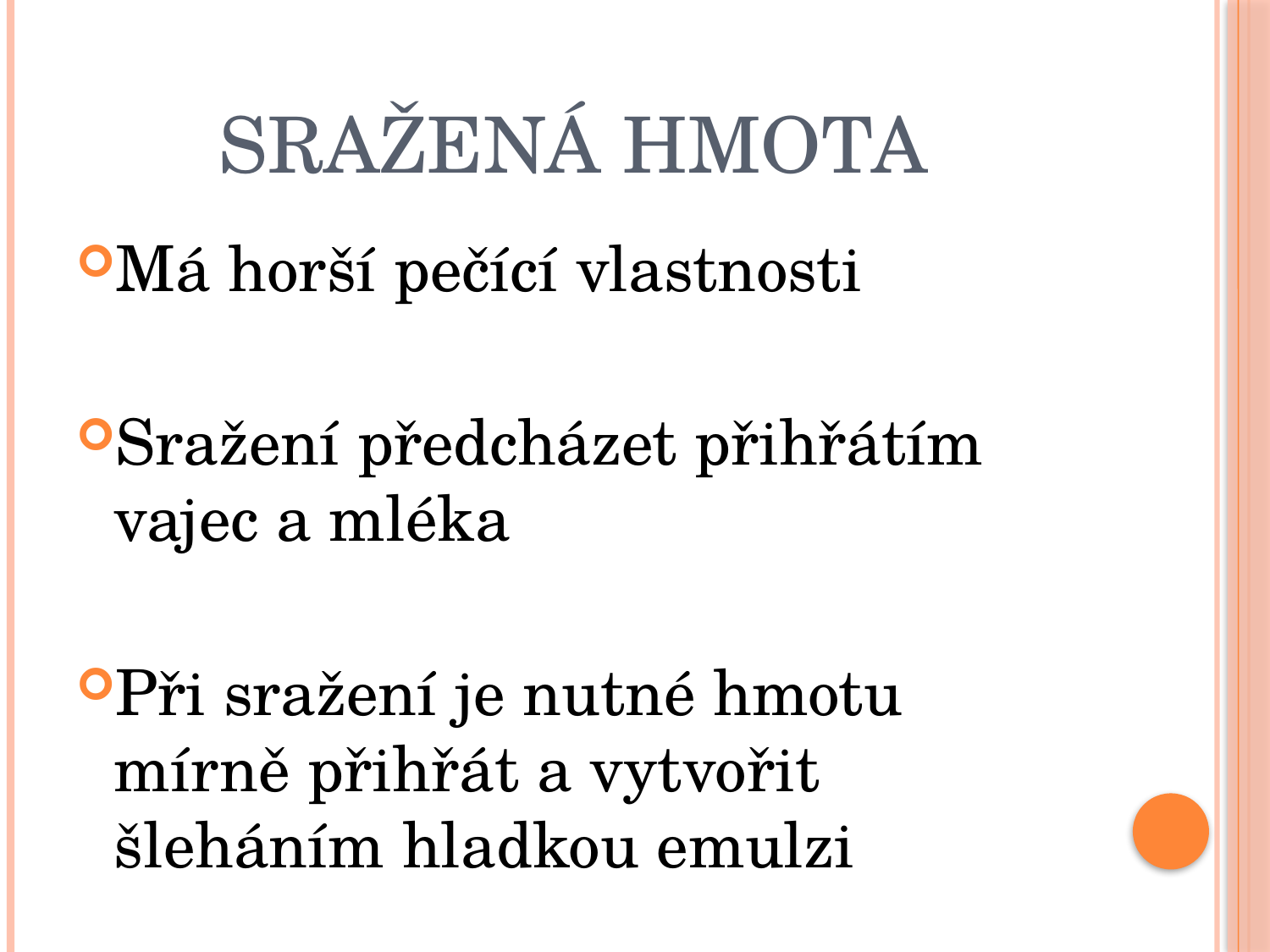

# Sražená hmota
Má horší pečící vlastnosti

Sražení předcházet přihřátím vajec a mléka

Při sražení je nutné hmotu mírně přihřát a vytvořit šleháním hladkou emulzi